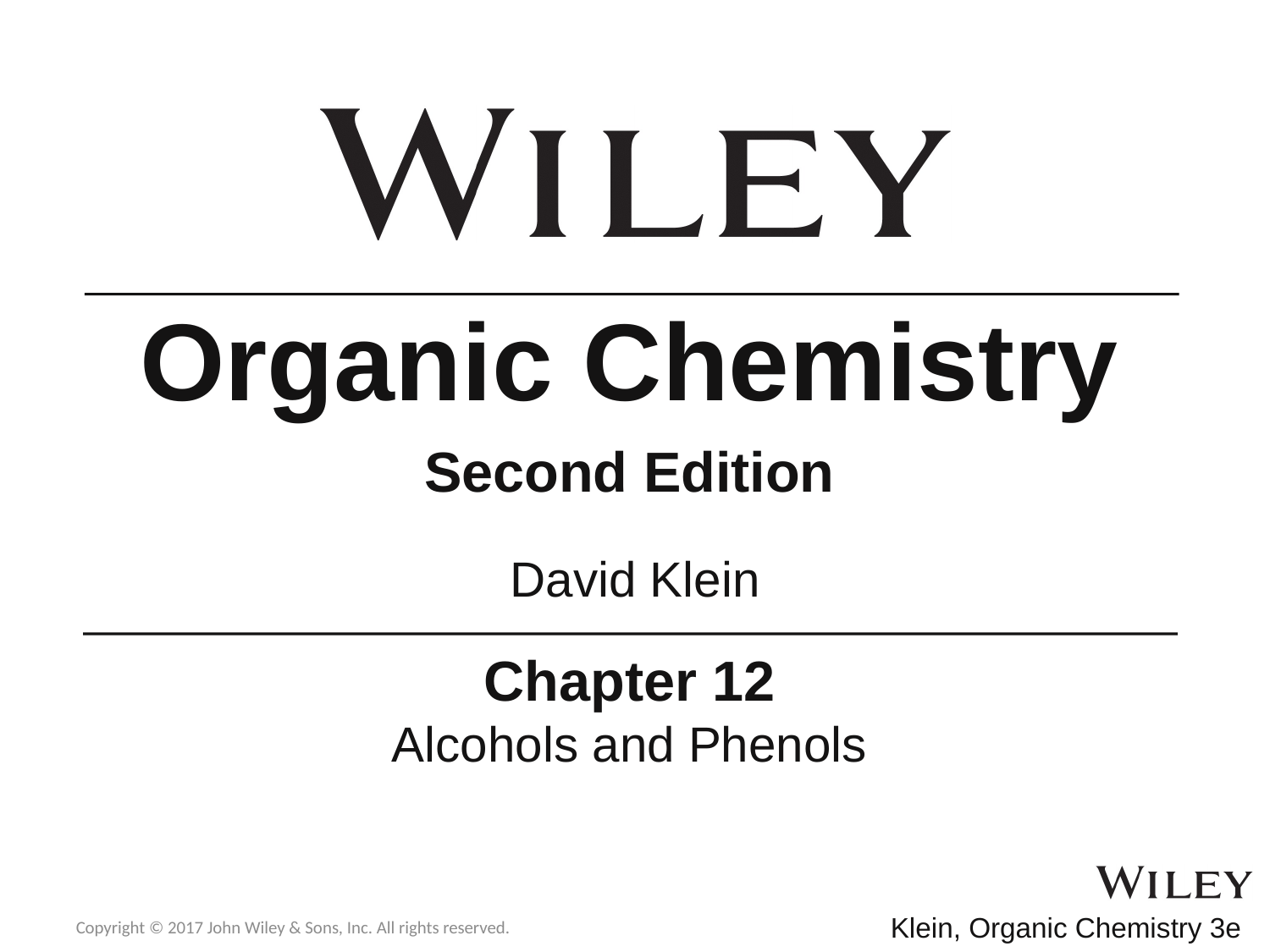

Organic Chemistry
Second Edition

David Klein

Chapter 12
Alcohols and Phenols
Copyright © 2017 John Wiley & Sons, Inc. All rights reserved.
Klein, Organic Chemistry 3e